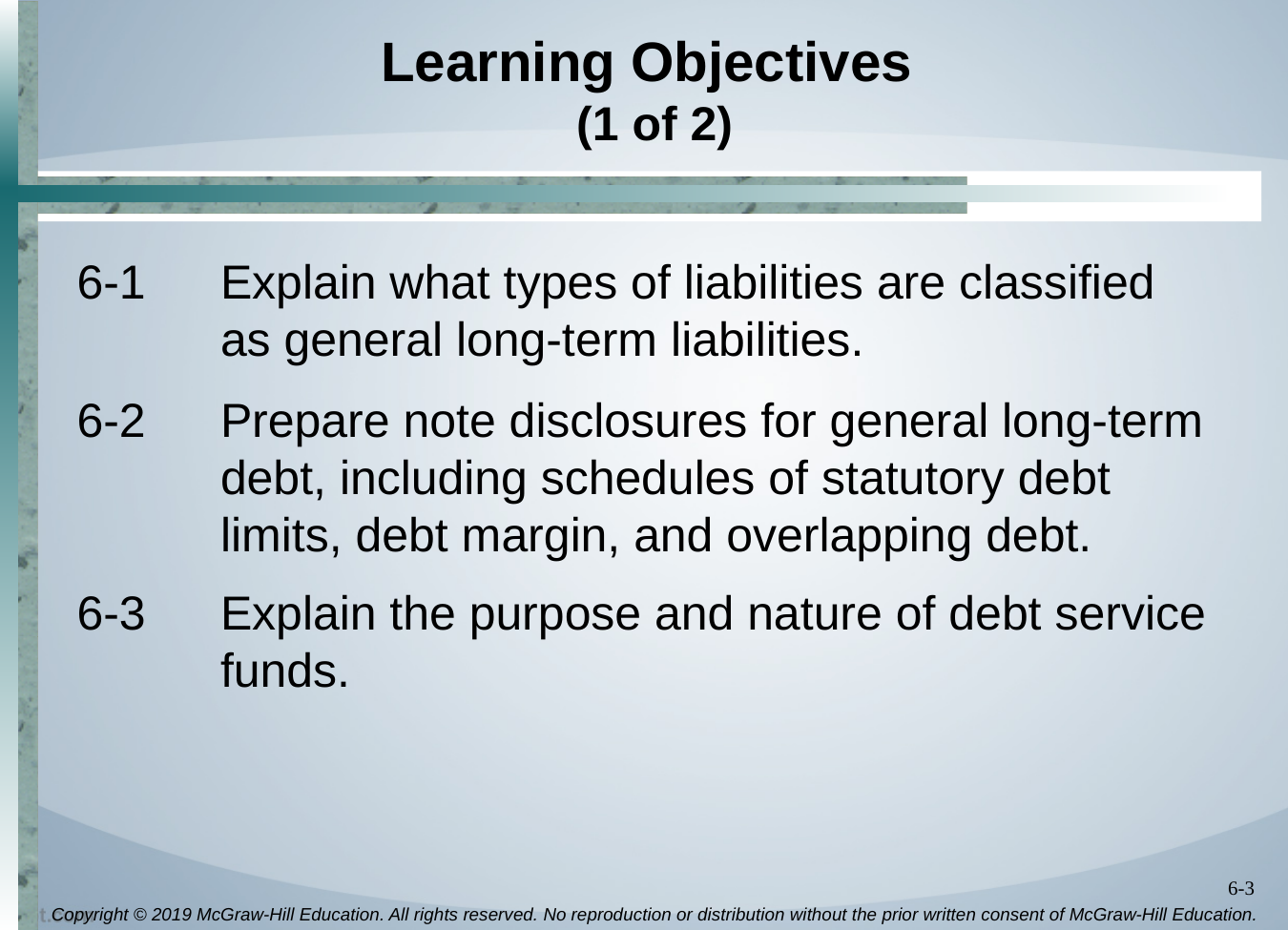

# Learning Objectives (1 of 2)

6-1	Explain what types of liabilities are classified as general long-term liabilities.
6-2	Prepare note disclosures for general long-term debt, including schedules of statutory debt limits, debt margin, and overlapping debt.
6-3	Explain the purpose and nature of debt service funds.